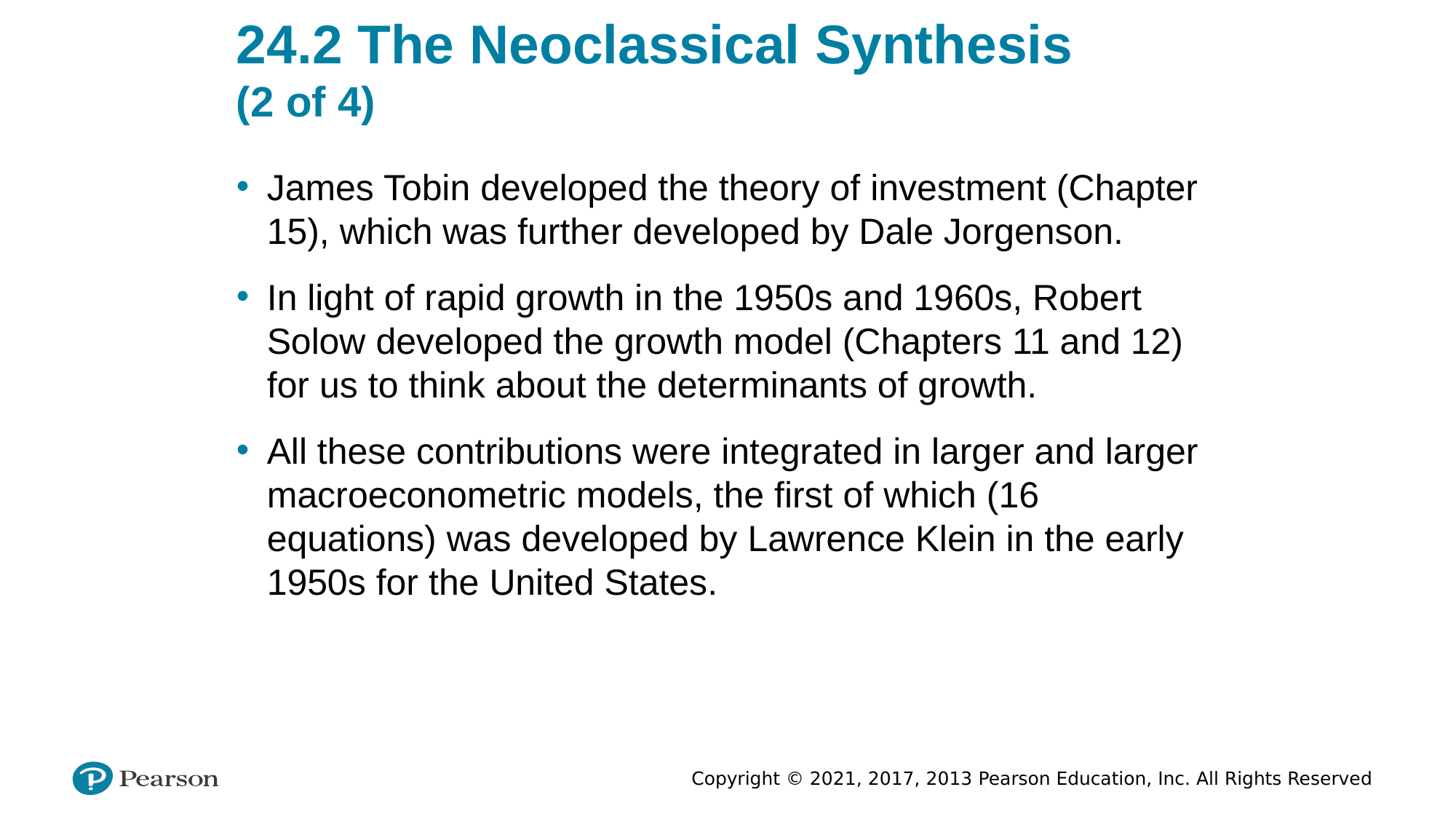

# 24.2 The Neoclassical Synthesis        (2 of 4)
James Tobin developed the theory of investment (Chapter 15), which was further developed by Dale Jorgenson.
In light of rapid growth in the 1950s and 1960s, Robert Solow developed the growth model (Chapters 11 and 12) for us to think about the determinants of growth.
All these contributions were integrated in larger and larger macroeconometric models, the first of which (16 equations) was developed by Lawrence Klein in the early 1950s for the United States.